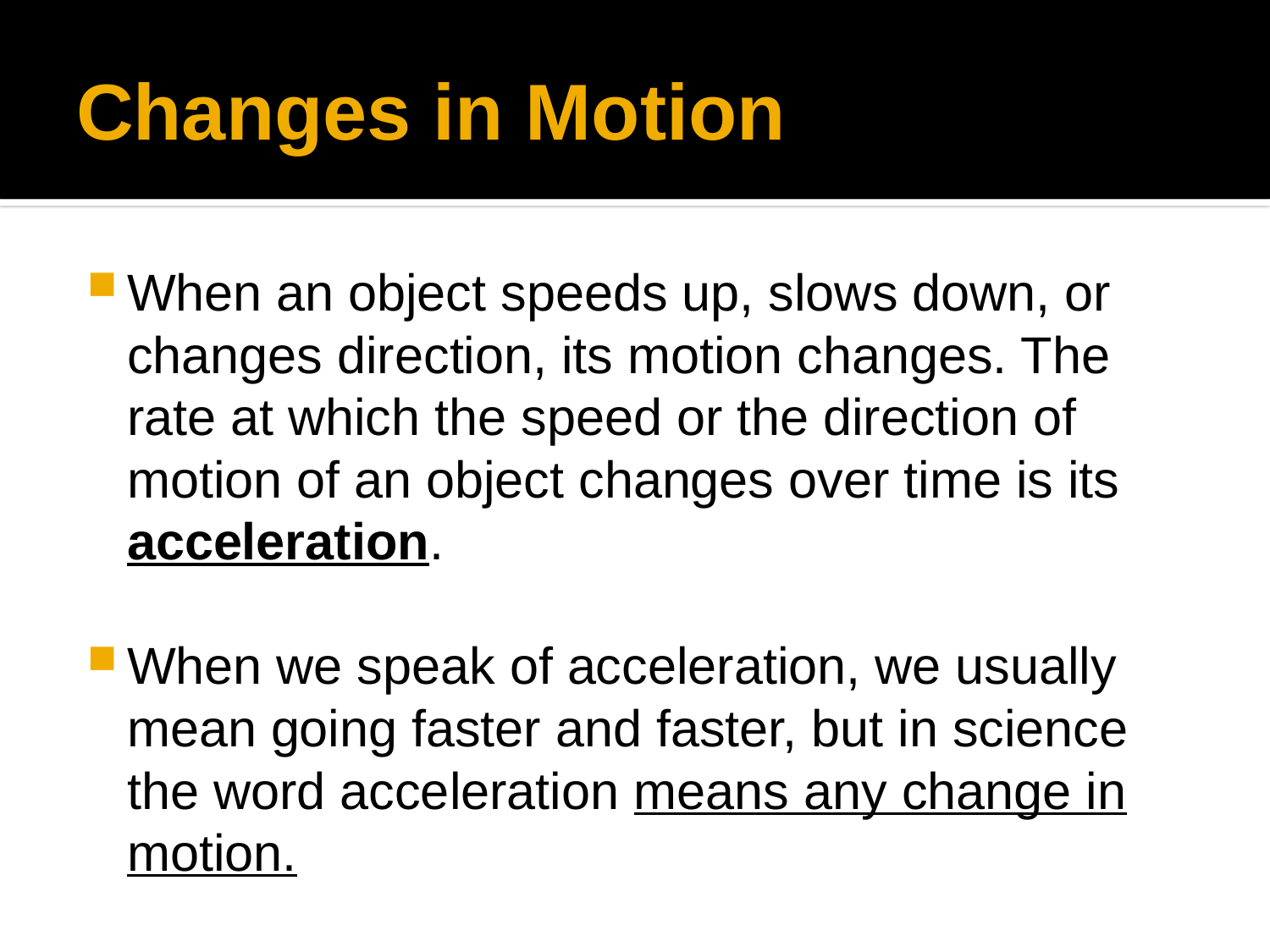

# Changes in Motion
When an object speeds up, slows down, or changes direction, its motion changes. The rate at which the speed or the direction of motion of an object changes over time is its acceleration.

When we speak of acceleration, we usually mean going faster and faster, but in science the word acceleration means any change in motion.